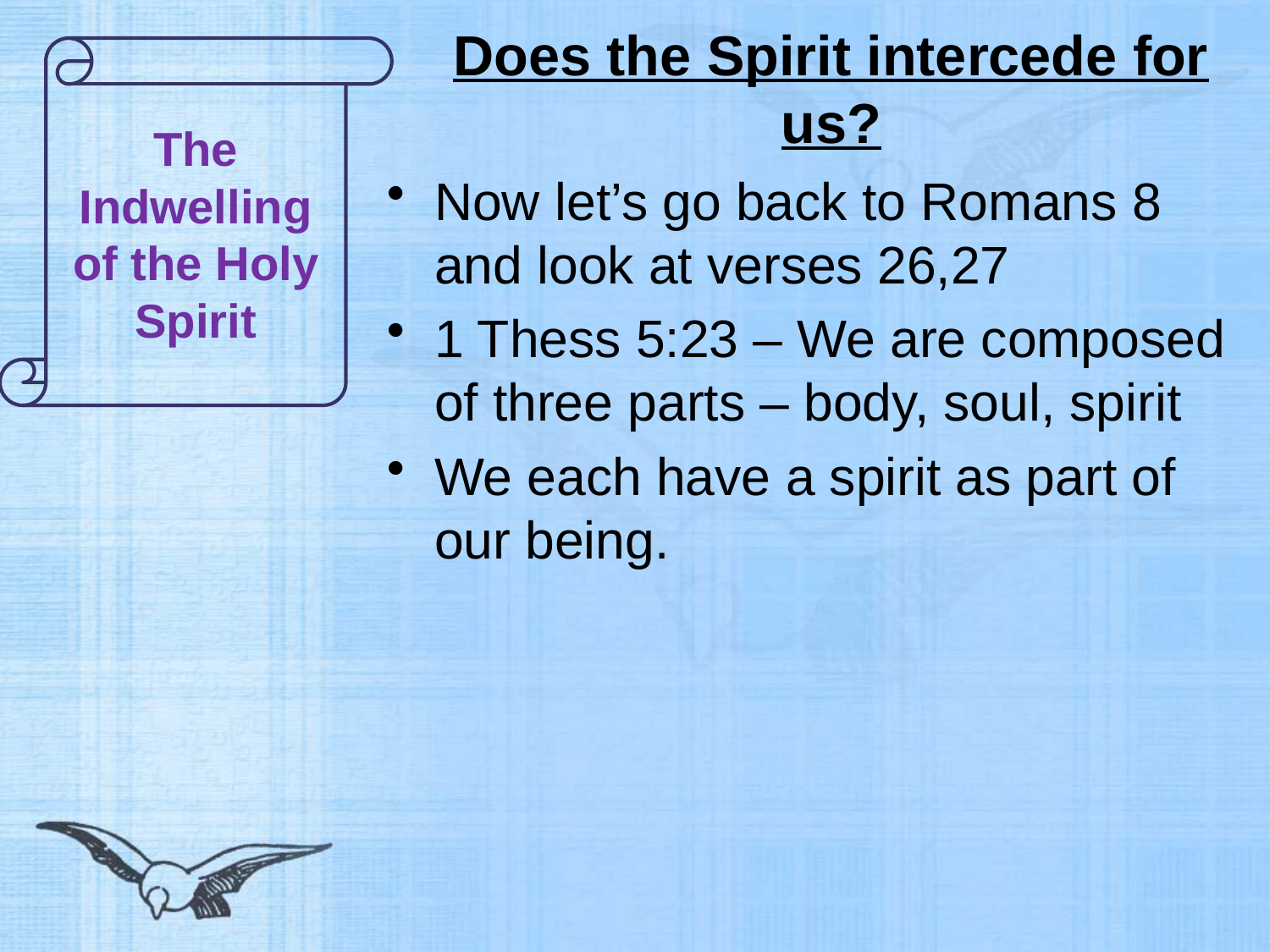

# Does the Spirit intercede for us?
The Indwelling of the Holy Spirit
Now let’s go back to Romans 8 and look at verses 26,27
1 Thess 5:23 – We are composed of three parts – body, soul, spirit
We each have a spirit as part of our being.